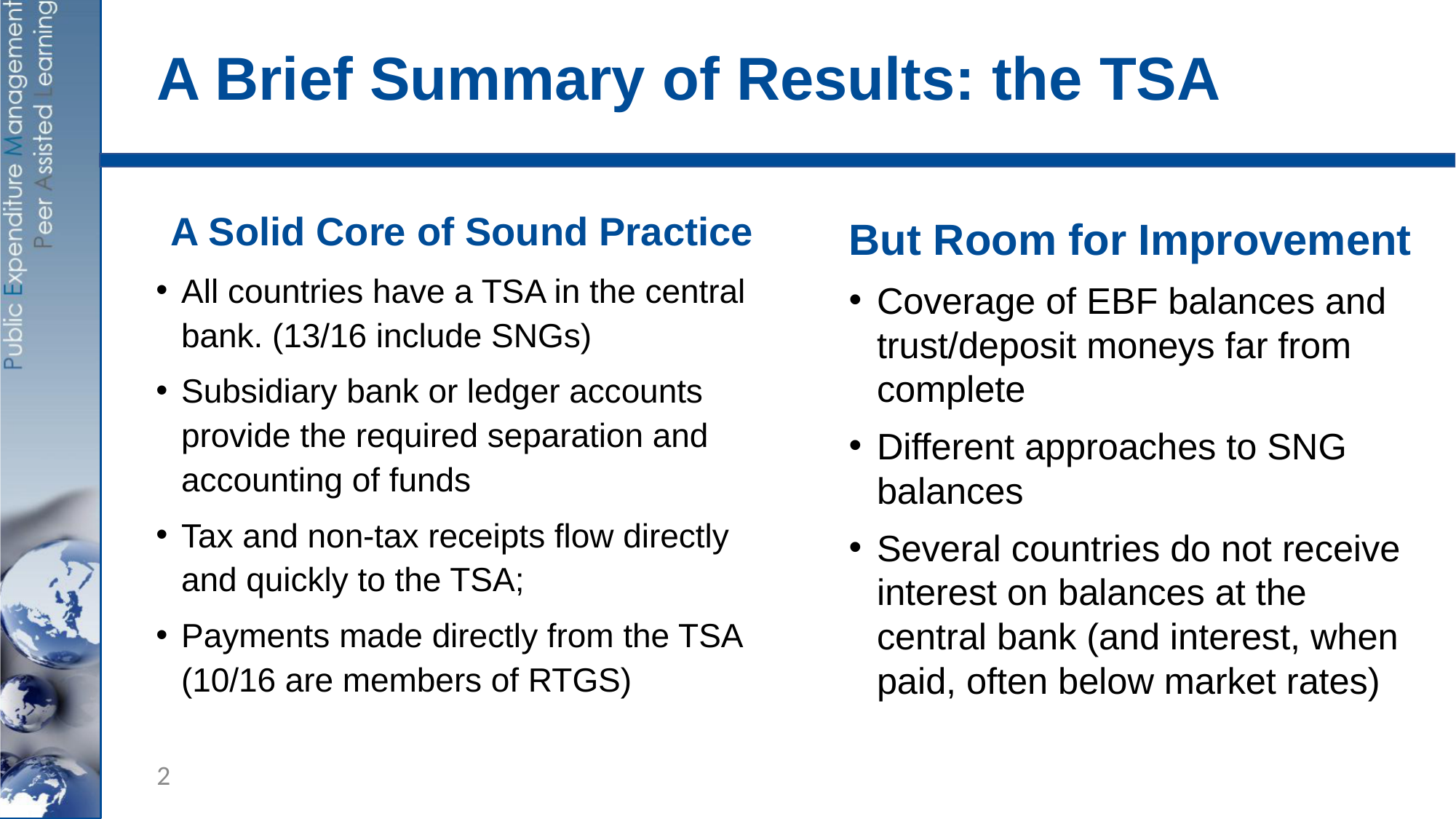

# A Brief Summary of Results: the TSA
A Solid Core of Sound Practice
All countries have a TSA in the central bank. (13/16 include SNGs)
Subsidiary bank or ledger accounts provide the required separation and accounting of funds
Tax and non-tax receipts flow directly and quickly to the TSA;
Payments made directly from the TSA (10/16 are members of RTGS)

But Room for Improvement
Coverage of EBF balances and trust/deposit moneys far from complete
Different approaches to SNG balances
Several countries do not receive interest on balances at the central bank (and interest, when paid, often below market rates)

2